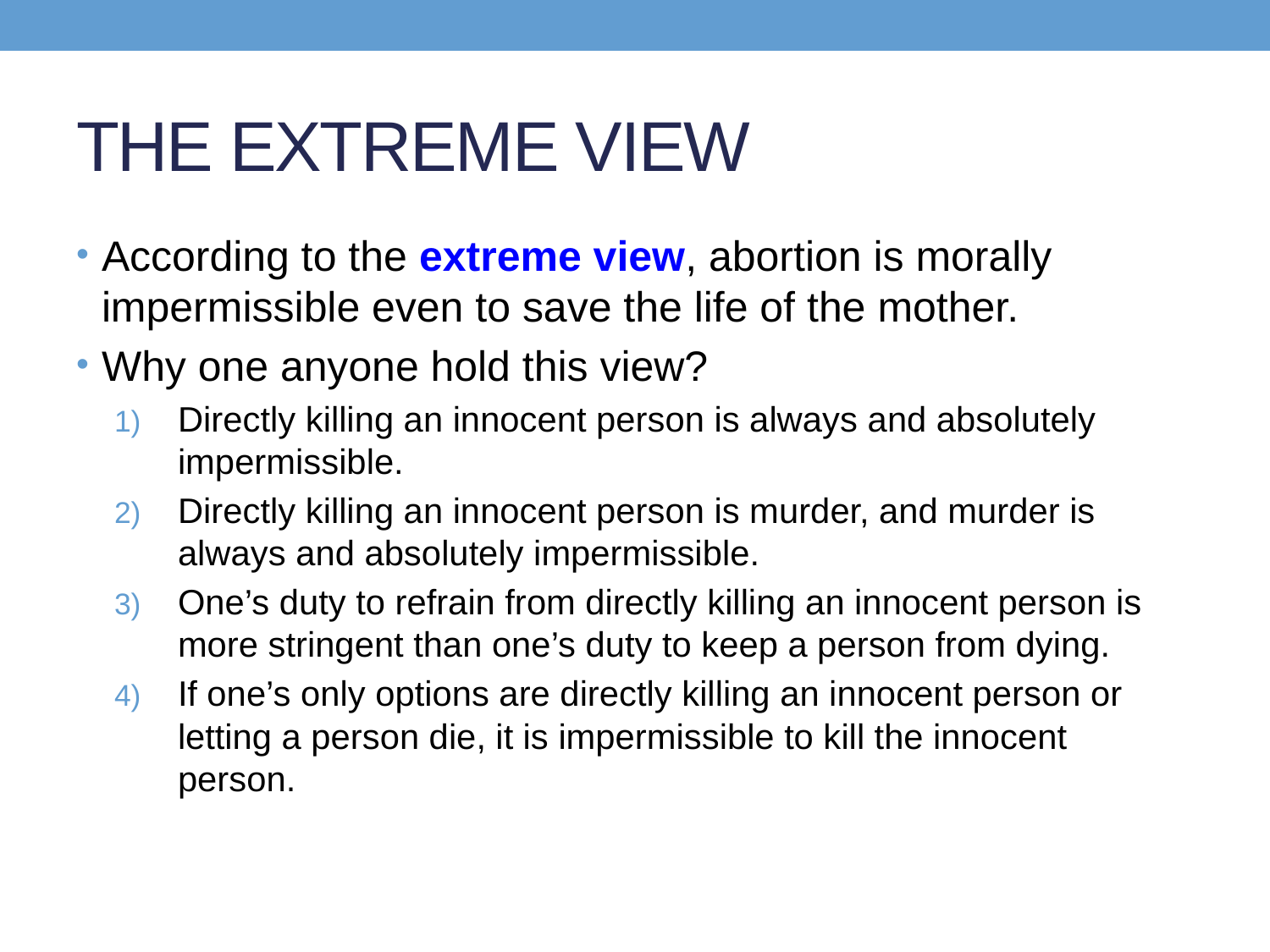

# THE EXTREME VIEW
According to the extreme view, abortion is morally impermissible even to save the life of the mother.
Why one anyone hold this view?
Directly killing an innocent person is always and absolutely impermissible.
Directly killing an innocent person is murder, and murder is always and absolutely impermissible.
One’s duty to refrain from directly killing an innocent person is more stringent than one’s duty to keep a person from dying.
If one’s only options are directly killing an innocent person or letting a person die, it is impermissible to kill the innocent person.